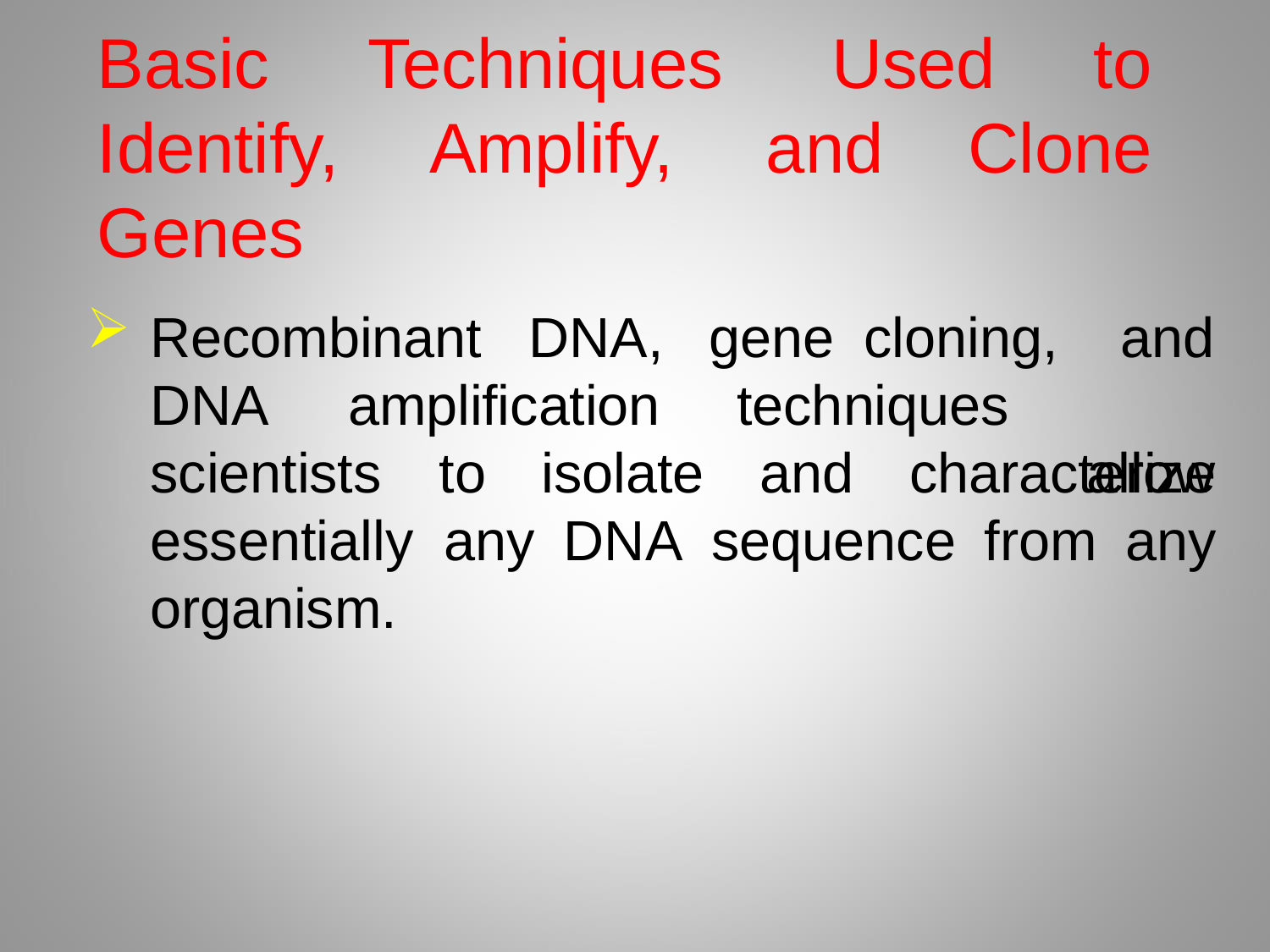

| Basic | Techniques | Used to |
| --- | --- | --- |
| Identify, | Amplify, | and Clone |
| Genes |  |  |
Recombinant
DNA,
gene	cloning,  techniques
and  allow
DNA	amplification
scientists	to	isolate	and	characterize
essentially	any	DNA	sequence	from	any
organism.